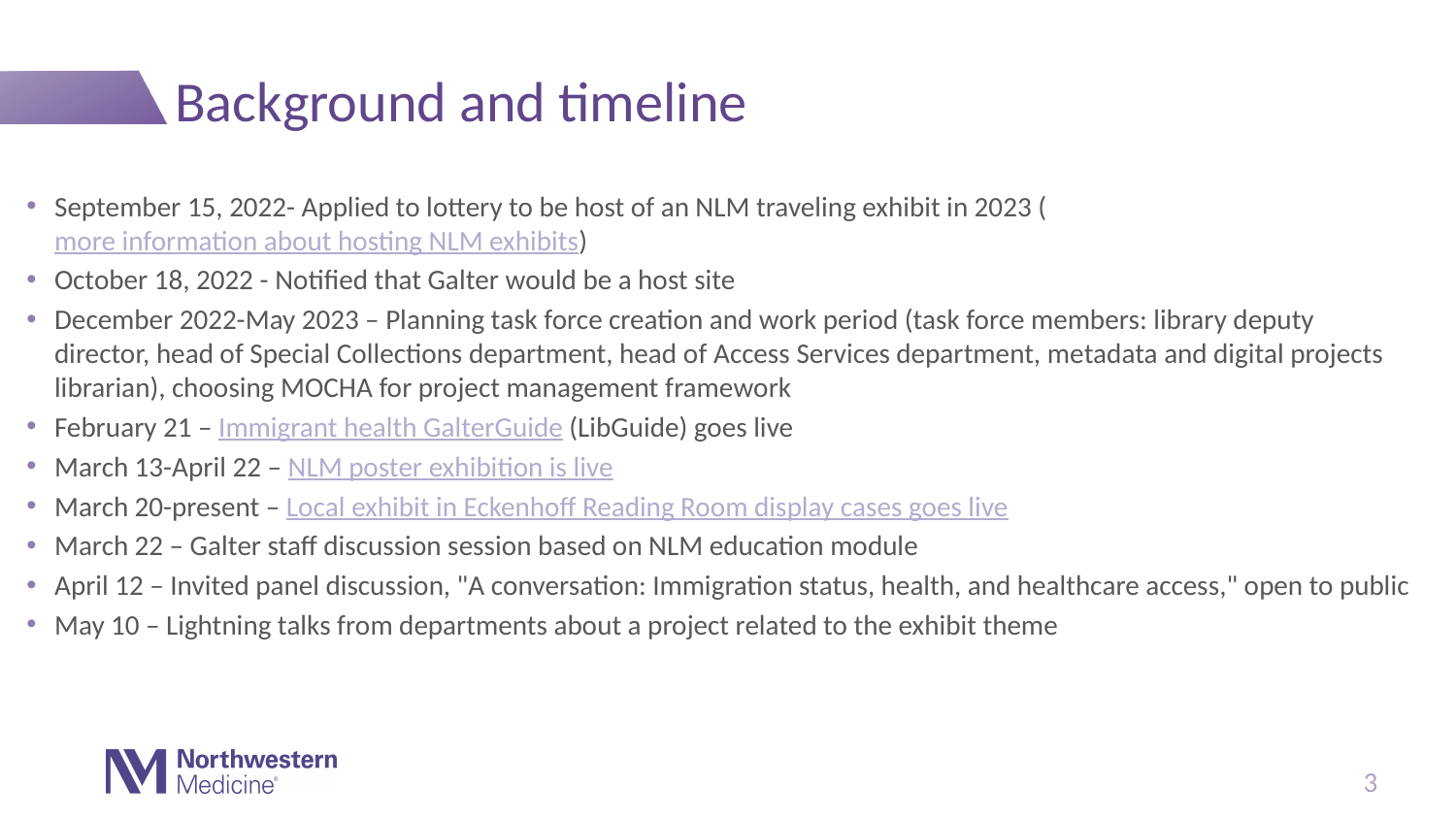

# Background and timeline
September 15, 2022- Applied to lottery to be host of an NLM traveling exhibit in 2023 (more information about hosting NLM exhibits)
October 18, 2022 - Notified that Galter would be a host site
December 2022-May 2023 – Planning task force creation and work period (task force members: library deputy director, head of Special Collections department, head of Access Services department, metadata and digital projects librarian), choosing MOCHA for project management framework
February 21 – Immigrant health GalterGuide (LibGuide) goes live
March 13-April 22 – NLM poster exhibition is live
March 20-present – Local exhibit in Eckenhoff Reading Room display cases goes live
March 22 – Galter staff discussion session based on NLM education module
April 12 – Invited panel discussion, "A conversation: Immigration status, health, and healthcare access," open to public
May 10 – Lightning talks from departments about a project related to the exhibit theme

3